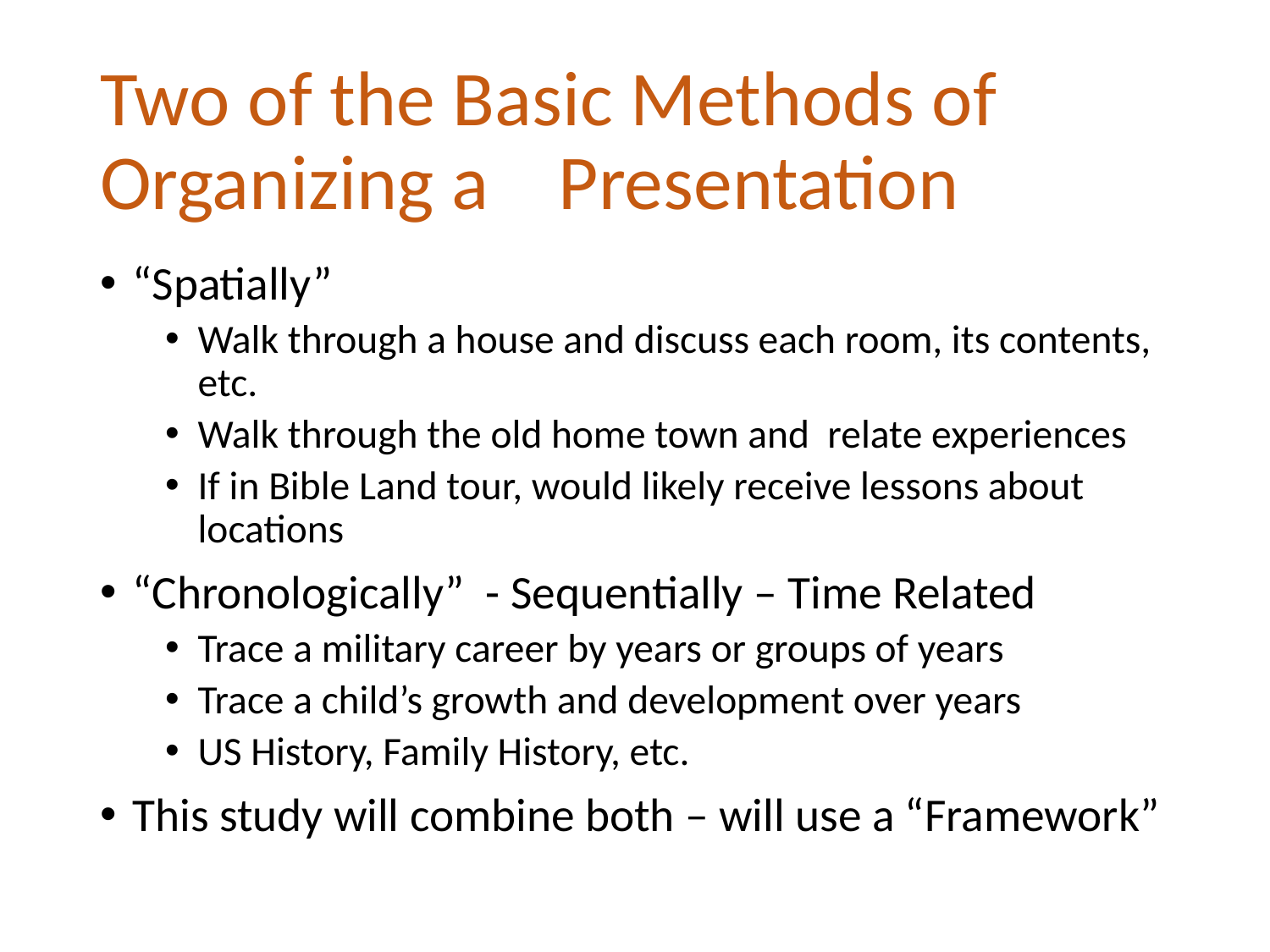

# Two of the Basic Methods of Organizing a    Presentation
“Spatially”
Walk through a house and discuss each room, its contents, etc.
Walk through the old home town and  relate experiences
If in Bible Land tour, would likely receive lessons about locations
“Chronologically”  - Sequentially – Time Related
Trace a military career by years or groups of years
Trace a child’s growth and development over years
US History, Family History, etc.
This study will combine both – will use a “Framework”